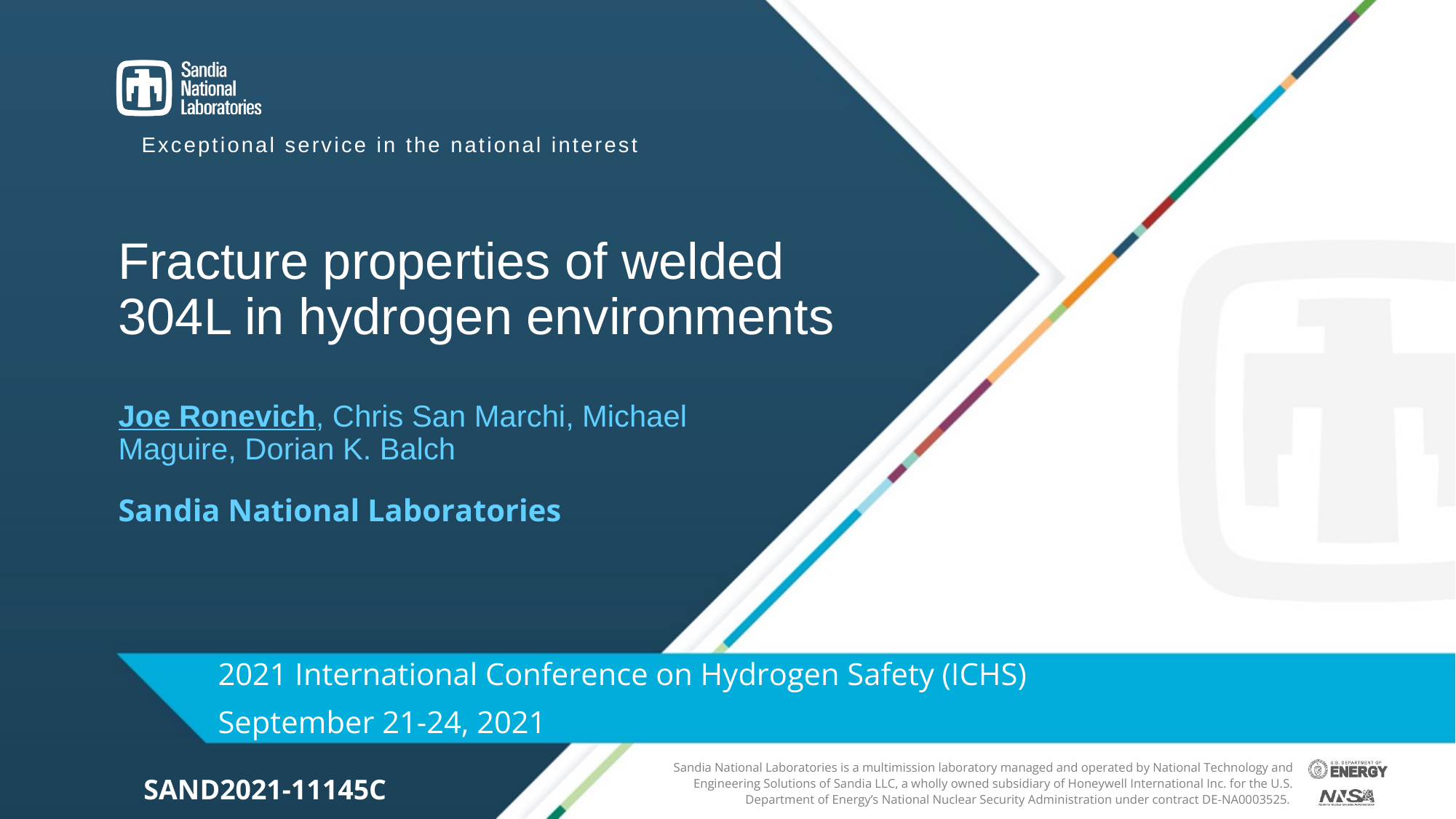

# Fracture properties of welded 304L in hydrogen environments
Joe Ronevich, Chris San Marchi, Michael Maguire, Dorian K. Balch

Sandia National Laboratories
2021 International Conference on Hydrogen Safety (ICHS)
September 21-24, 2021
SAND2021-11145C